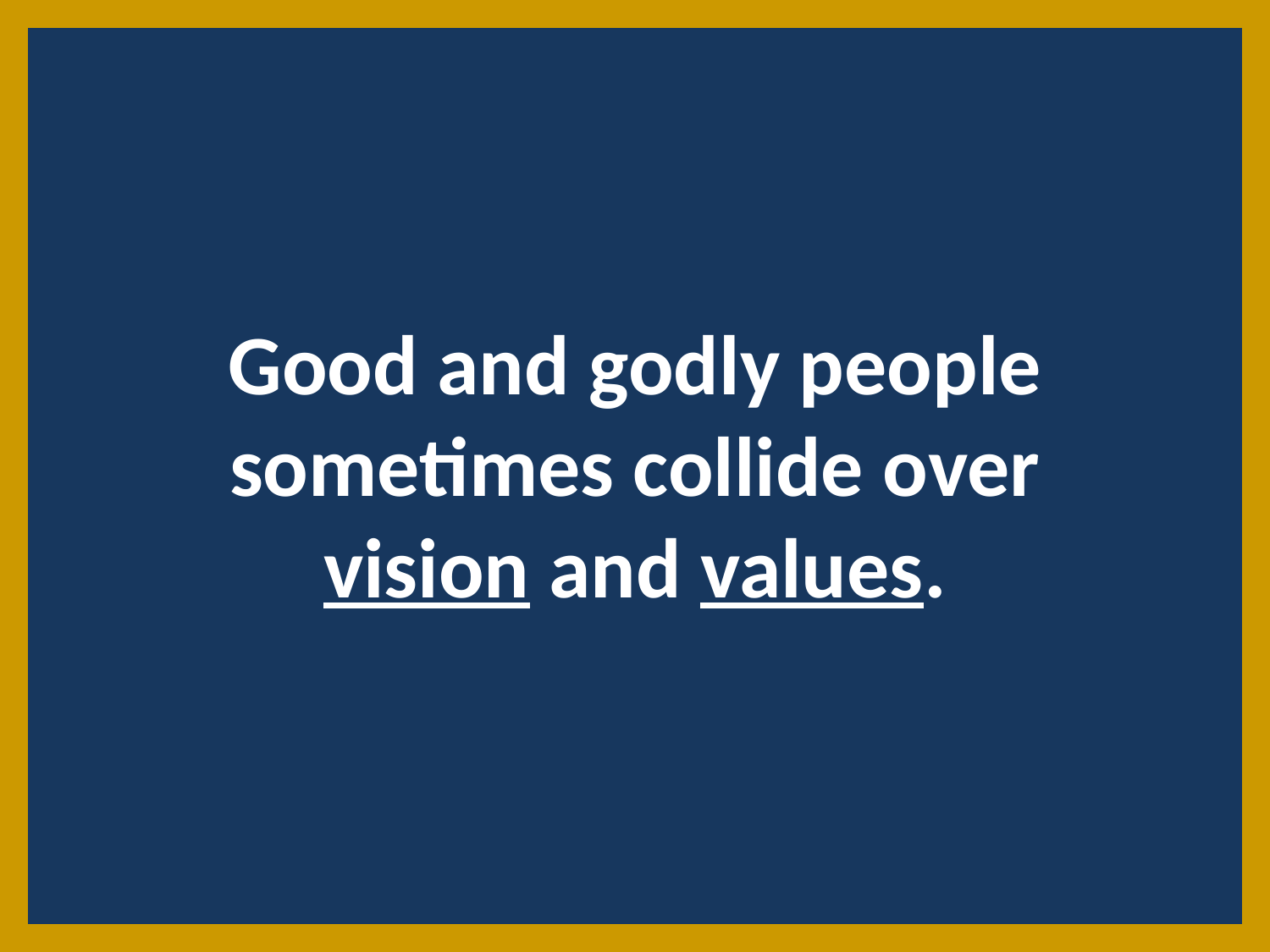

Good and godly people sometimes collide over vision and values.